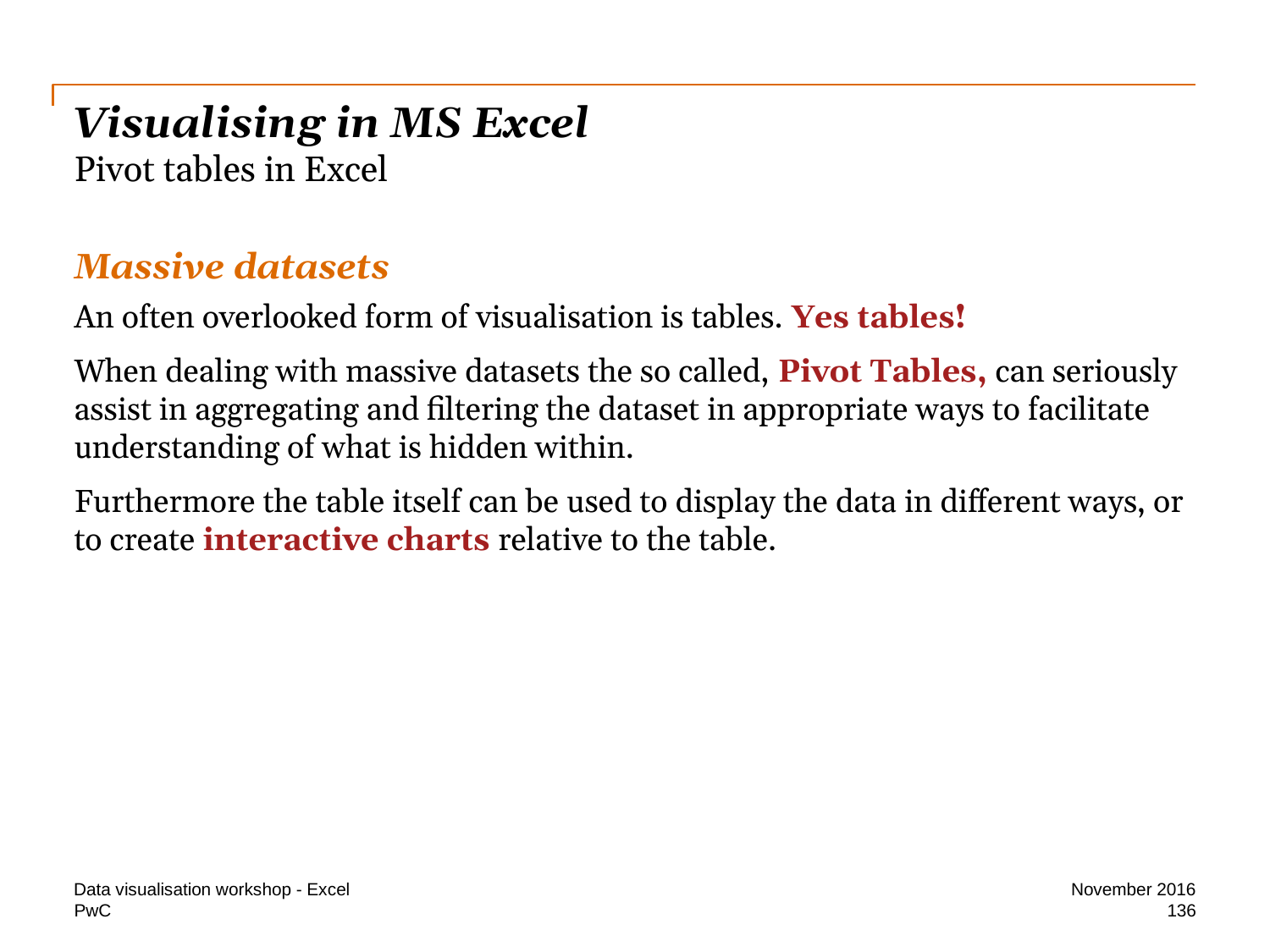

# Visualising in MS Excel Pivot tables in Excel
Massive datasets
An often overlooked form of visualisation is tables. Yes tables!
When dealing with massive datasets the so called, Pivot Tables, can seriously assist in aggregating and filtering the dataset in appropriate ways to facilitate understanding of what is hidden within.
Furthermore the table itself can be used to display the data in different ways, or to create interactive charts relative to the table.

Data visualisation workshop - Excel
November 2016
136